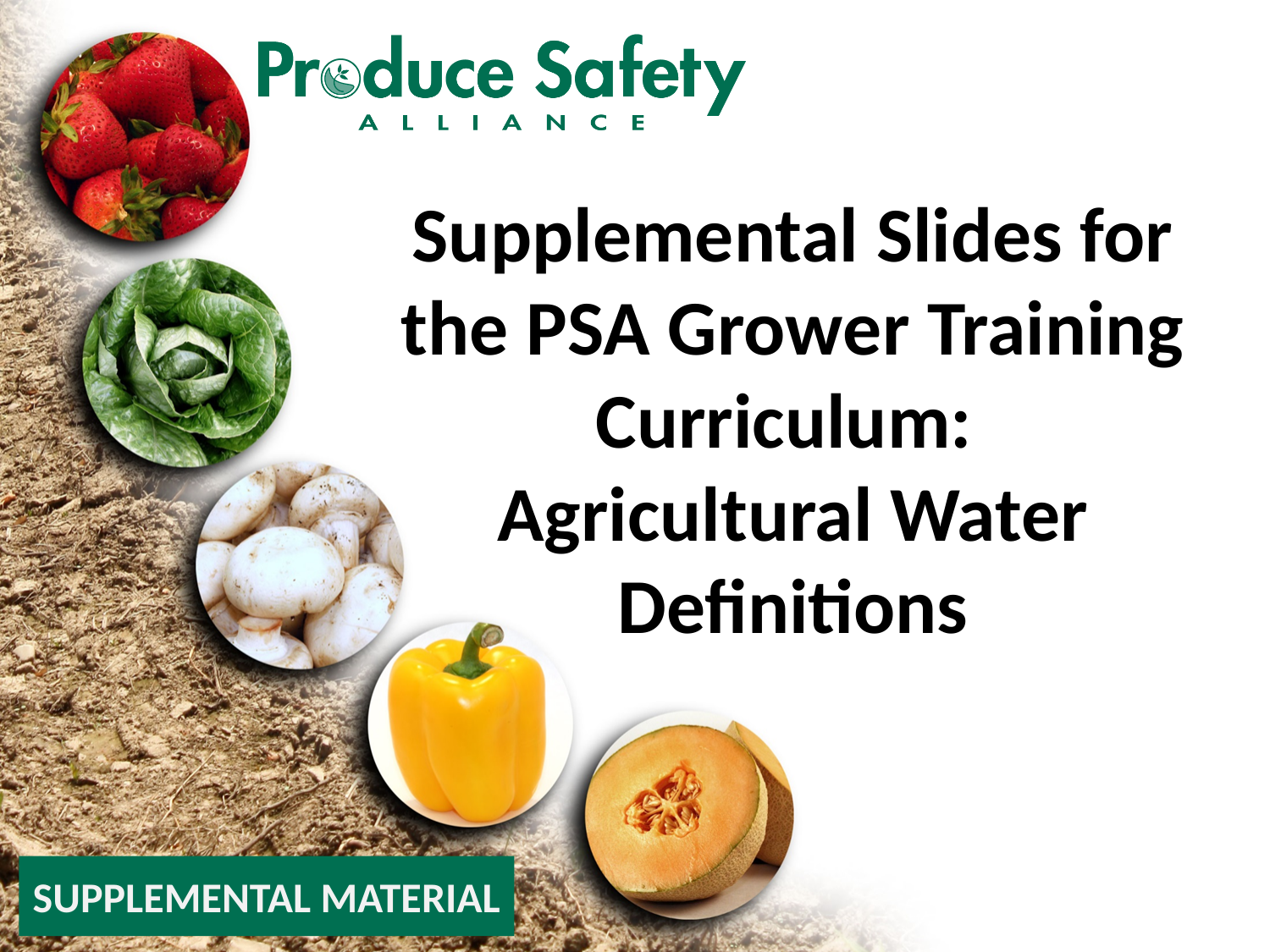

# Supplemental Slides for the PSA Grower Training Curriculum: Agricultural Water Definitions
SUPPLEMENTAL MATERIAL